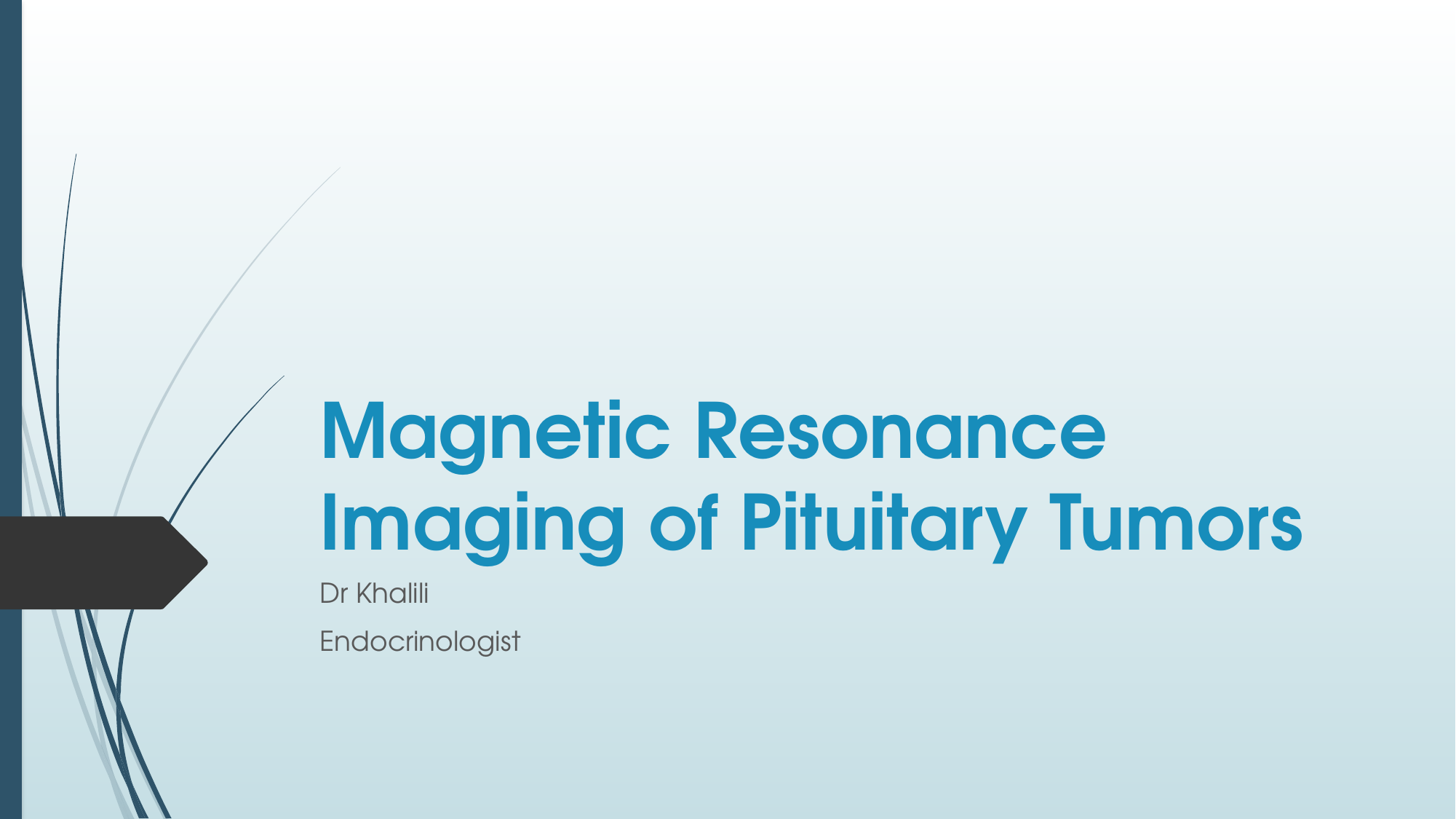

# Magnetic Resonance Imaging of Pituitary Tumors
Dr Khalili
Endocrinologist